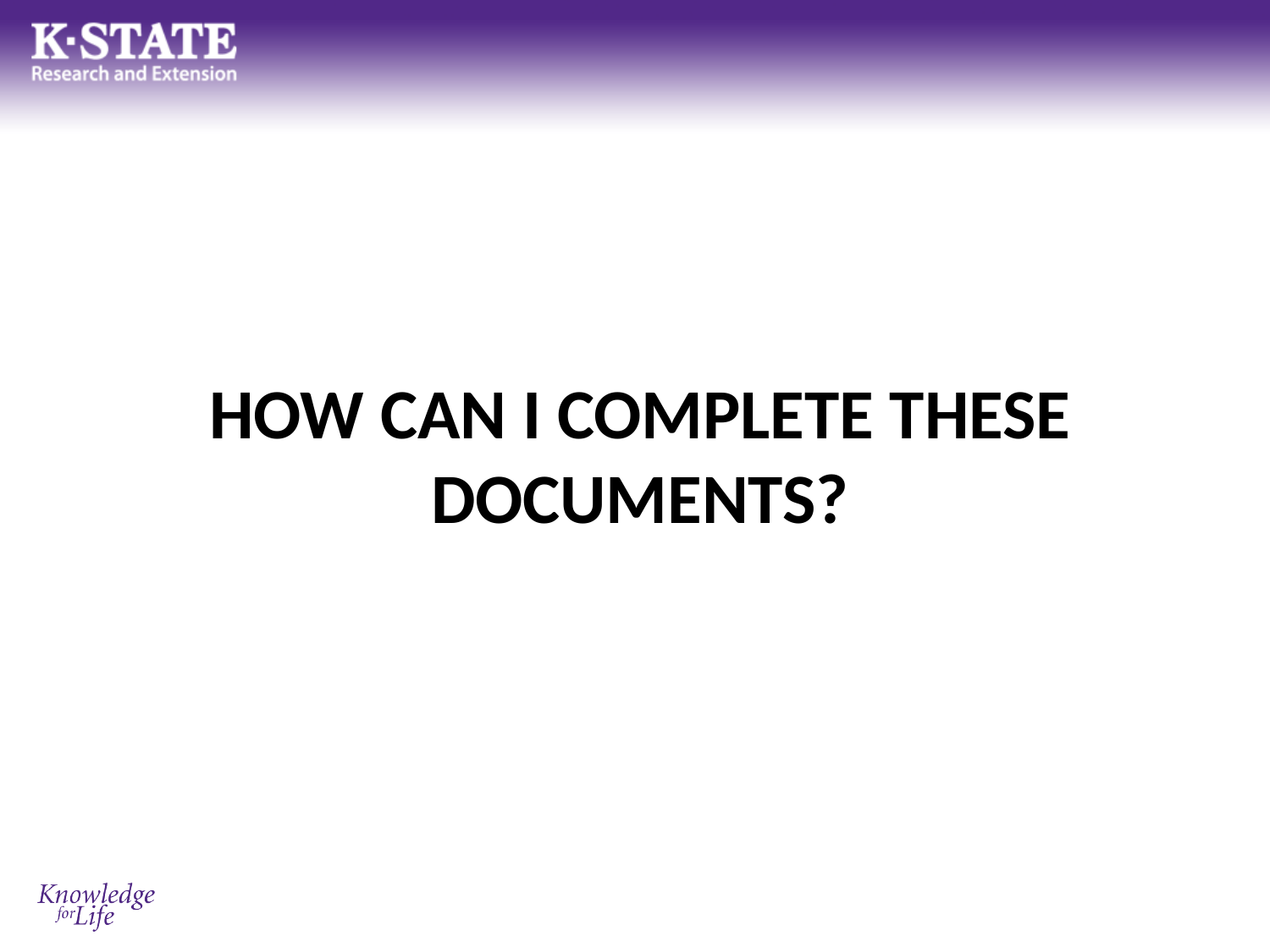

# HOW CAN I COMPLETE THESE DOCUMENTS?